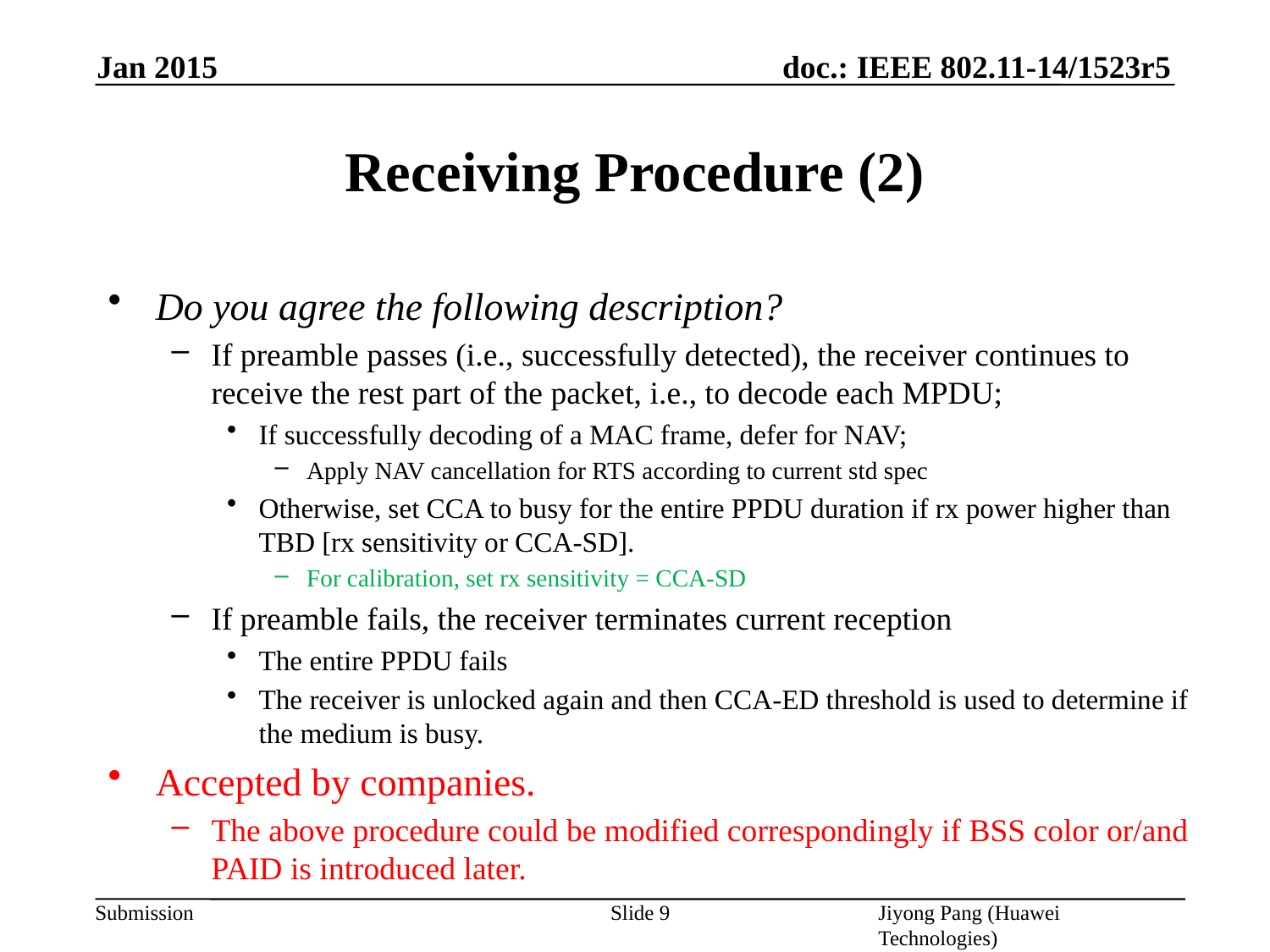

Jan 2015
# Receiving Procedure (2)
Do you agree the following description?
If preamble passes (i.e., successfully detected), the receiver continues to receive the rest part of the packet, i.e., to decode each MPDU;
If successfully decoding of a MAC frame, defer for NAV;
Apply NAV cancellation for RTS according to current std spec
Otherwise, set CCA to busy for the entire PPDU duration if rx power higher than TBD [rx sensitivity or CCA-SD].
For calibration, set rx sensitivity = CCA-SD
If preamble fails, the receiver terminates current reception
The entire PPDU fails
The receiver is unlocked again and then CCA-ED threshold is used to determine if the medium is busy.
Accepted by companies.
The above procedure could be modified correspondingly if BSS color or/and PAID is introduced later.

Slide 9
Jiyong Pang (Huawei Technologies)